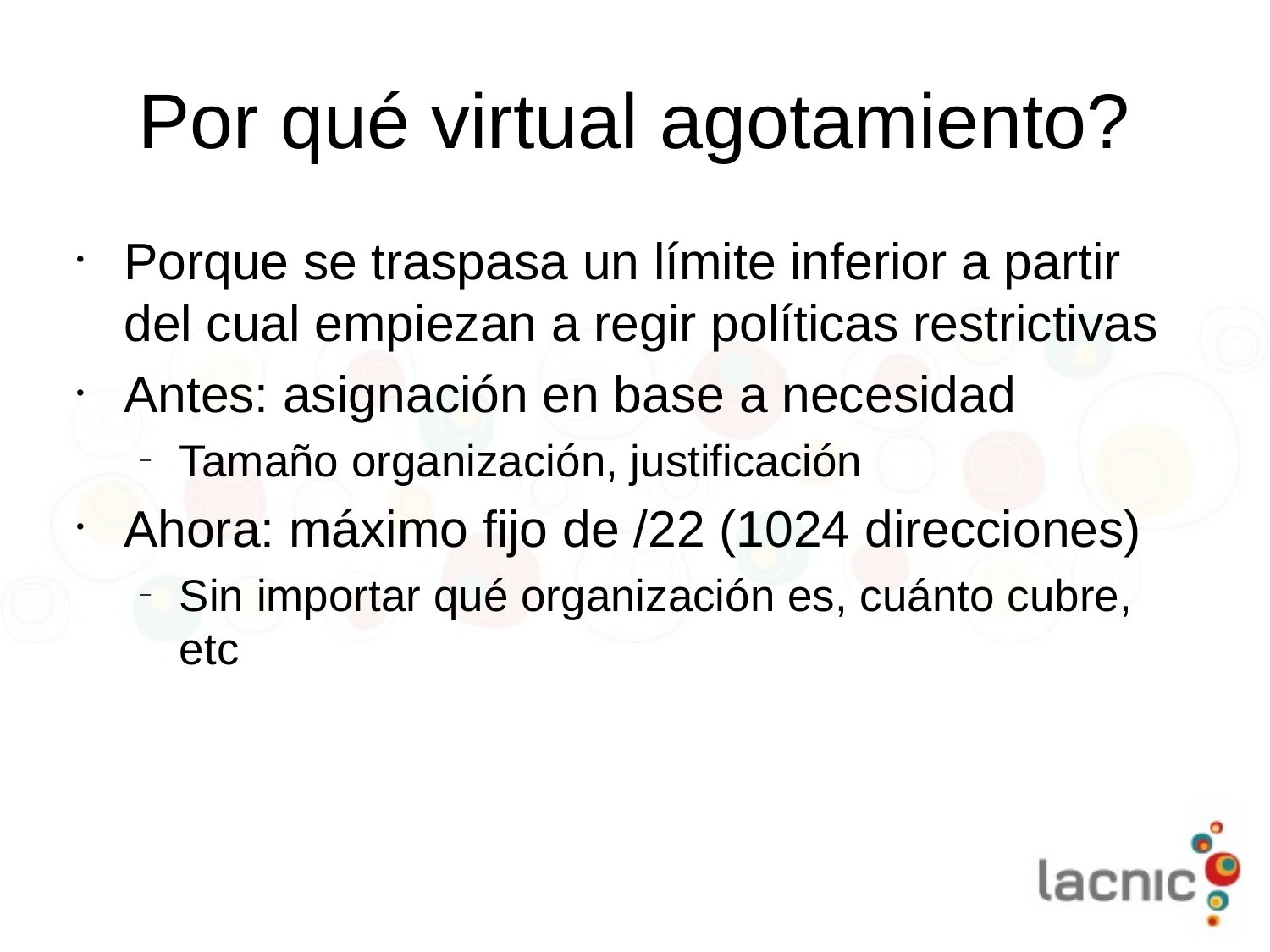

# Por qué virtual agotamiento?
Porque se traspasa un límite inferior a partir del cual empiezan a regir políticas restrictivas
Antes: asignación en base a necesidad
Tamaño organización, justificación
Ahora: máximo fijo de /22 (1024 direcciones)
Sin importar qué organización es, cuánto cubre, etc